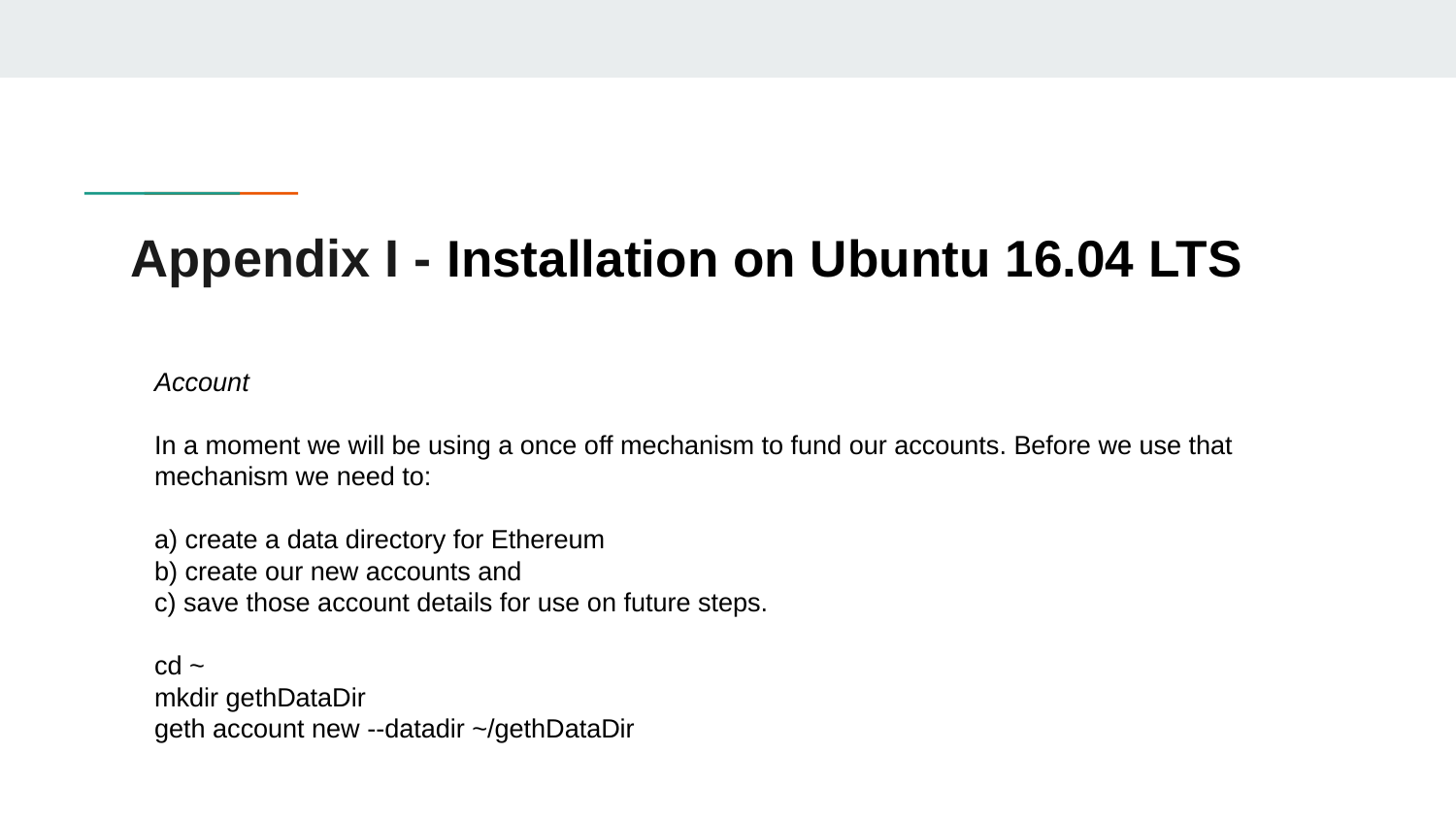

# Appendix I - Installation on Ubuntu 16.04 LTS

Account

In a moment we will be using a once off mechanism to fund our accounts. Before we use that mechanism we need to:
a) create a data directory for Ethereum
b) create our new accounts and
c) save those account details for use on future steps.
cd ~
mkdir gethDataDir
geth account new --datadir ~/gethDataDir